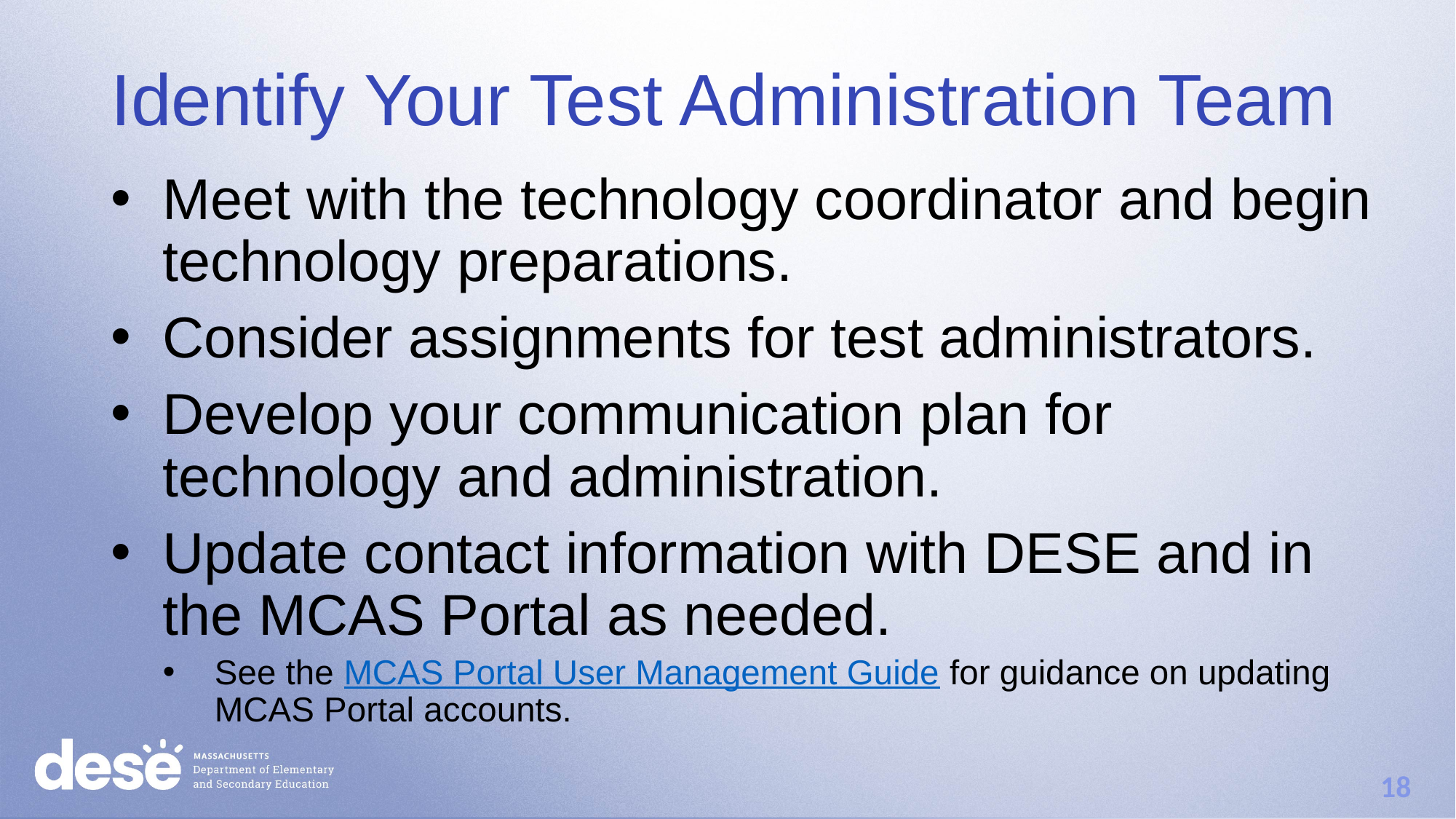

# Identify Your Test Administration Team
Meet with the technology coordinator and begin technology preparations.
Consider assignments for test administrators.
Develop your communication plan for technology and administration.
Update contact information with DESE and in the MCAS Portal as needed.
See the MCAS Portal User Management Guide for guidance on updating MCAS Portal accounts.